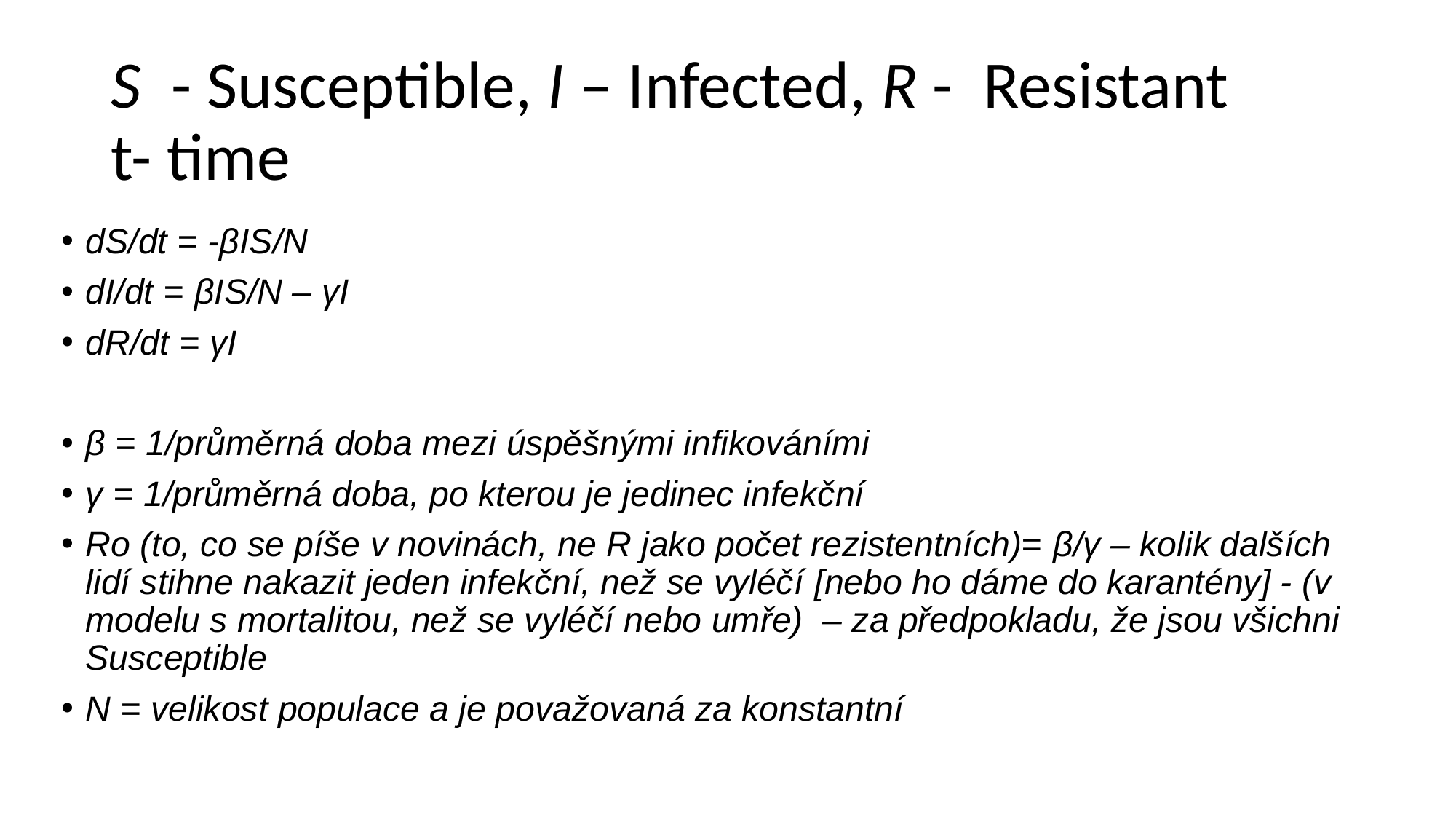

# S  - Susceptible, I – Infected, R -  Resistant t- time
dS/dt = -βIS/N
dI/dt = βIS/N – γI
dR/dt = γI

β = 1/průměrná doba mezi úspěšnými infikováními
γ = 1/průměrná doba, po kterou je jedinec infekční
Ro (to, co se píše v novinách, ne R jako počet rezistentních)= β/γ – kolik dalších lidí stihne nakazit jeden infekční, než se vyléčí [nebo ho dáme do karantény] - (v modelu s mortalitou, než se vyléčí nebo umře)  – za předpokladu, že jsou všichni Susceptible
N = velikost populace a je považovaná za konstantní